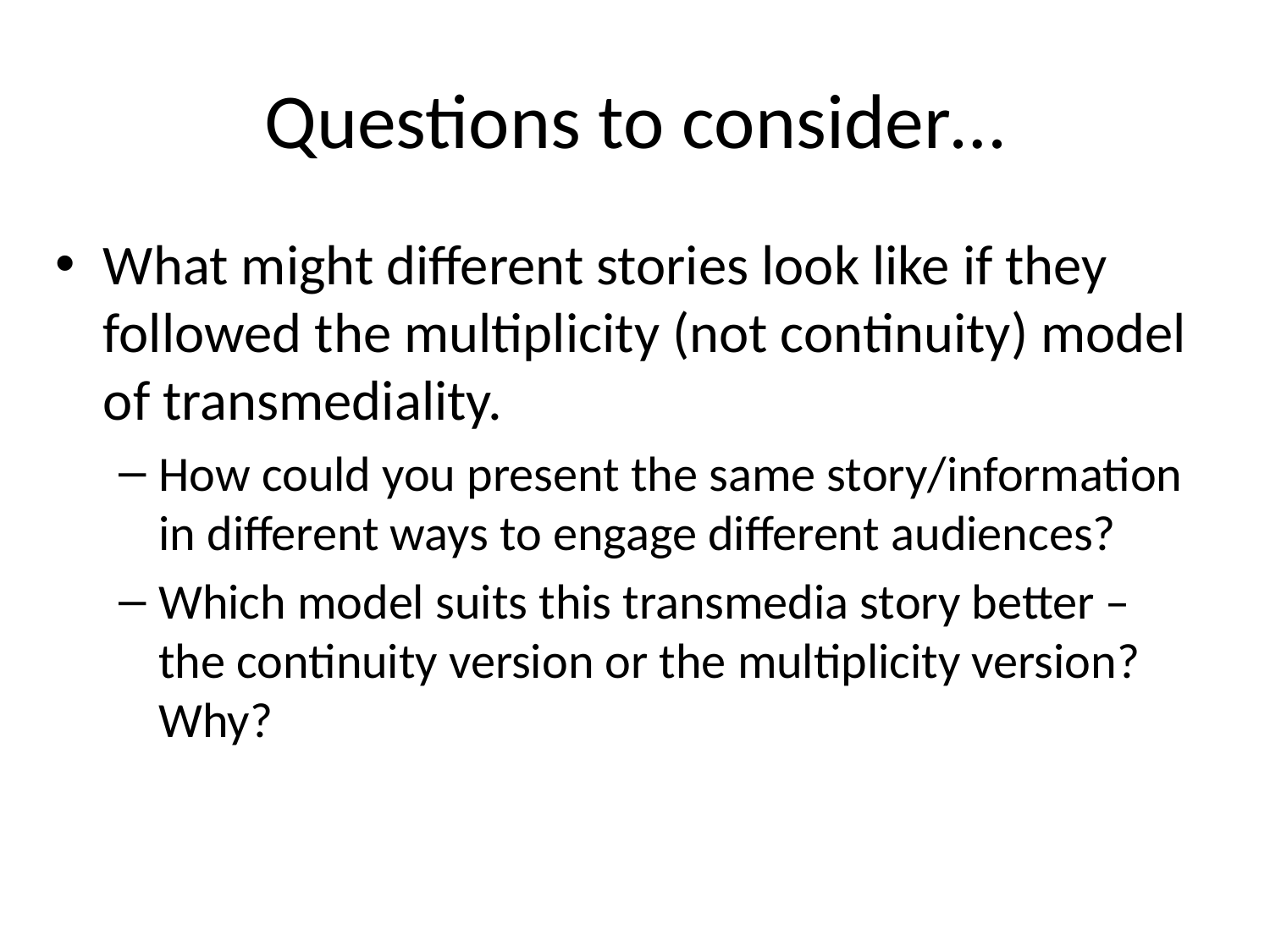

# Questions to consider…
What might different stories look like if they followed the multiplicity (not continuity) model of transmediality.
How could you present the same story/information in different ways to engage different audiences?
Which model suits this transmedia story better – the continuity version or the multiplicity version? Why?